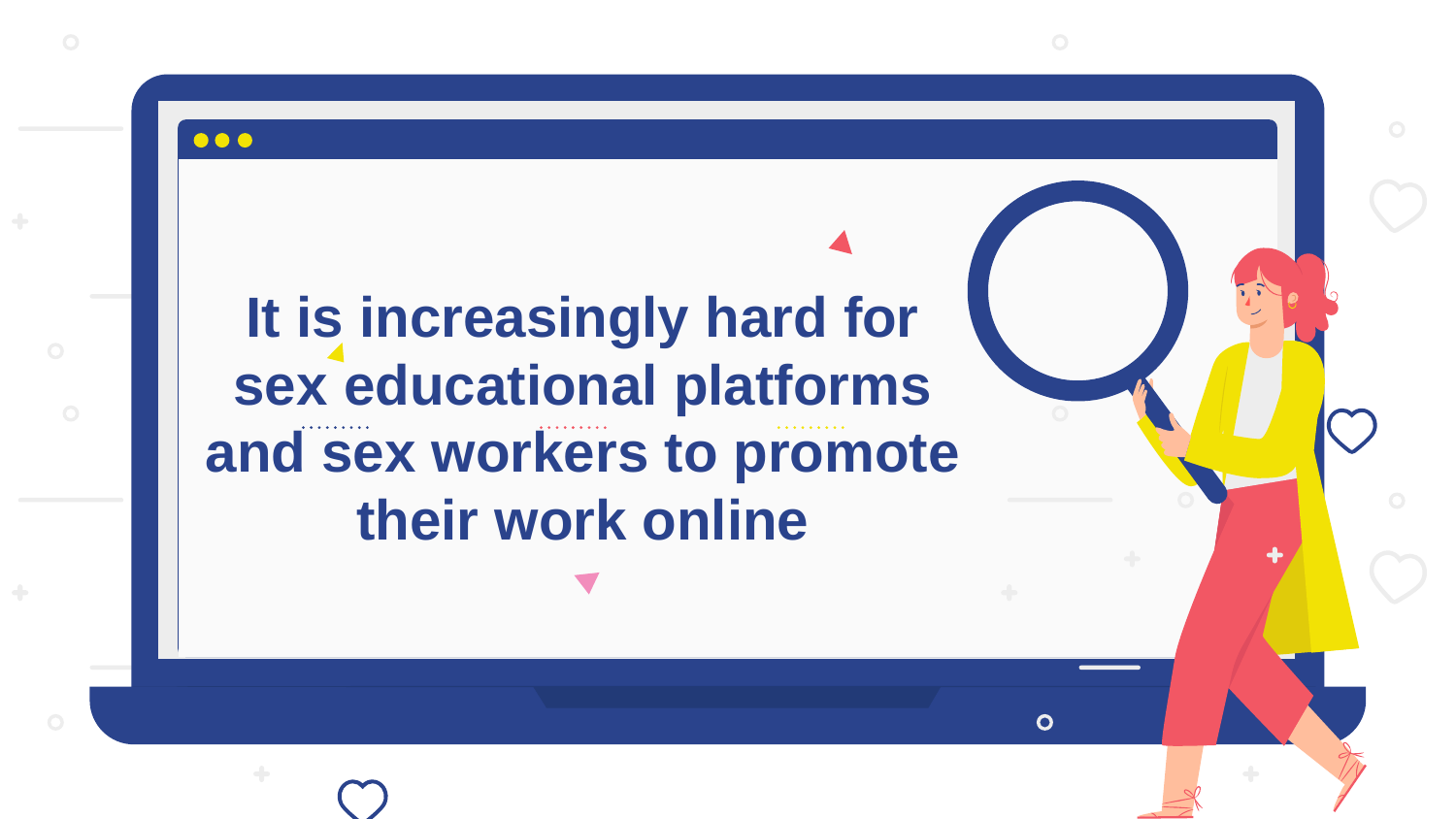

# It is increasingly hard for sex educational platforms and sex workers to promote their work online